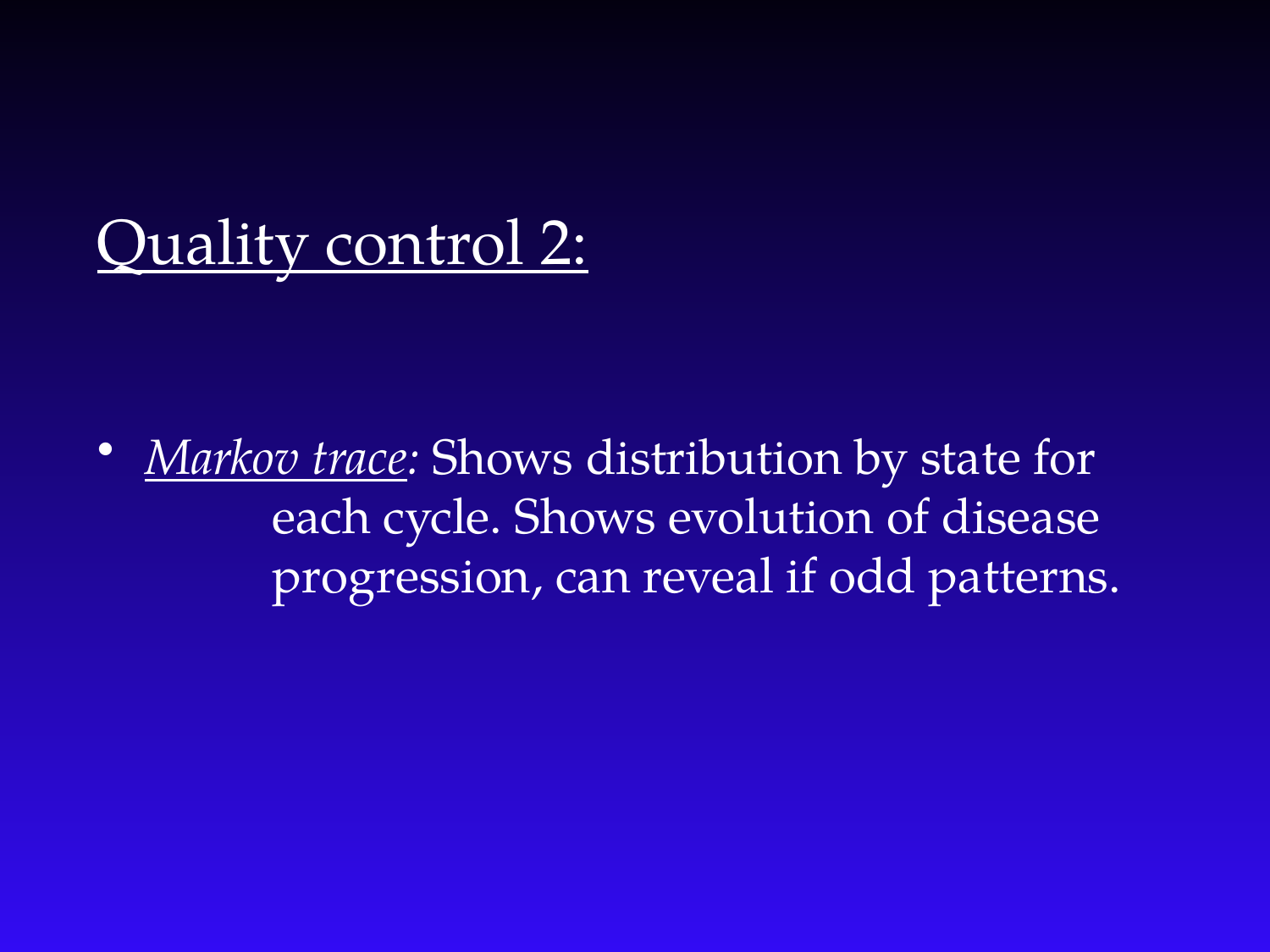

Quality control 2:

Markov trace: Shows distribution by state for 	each cycle. Shows evolution of disease 	progression, can reveal if odd patterns.